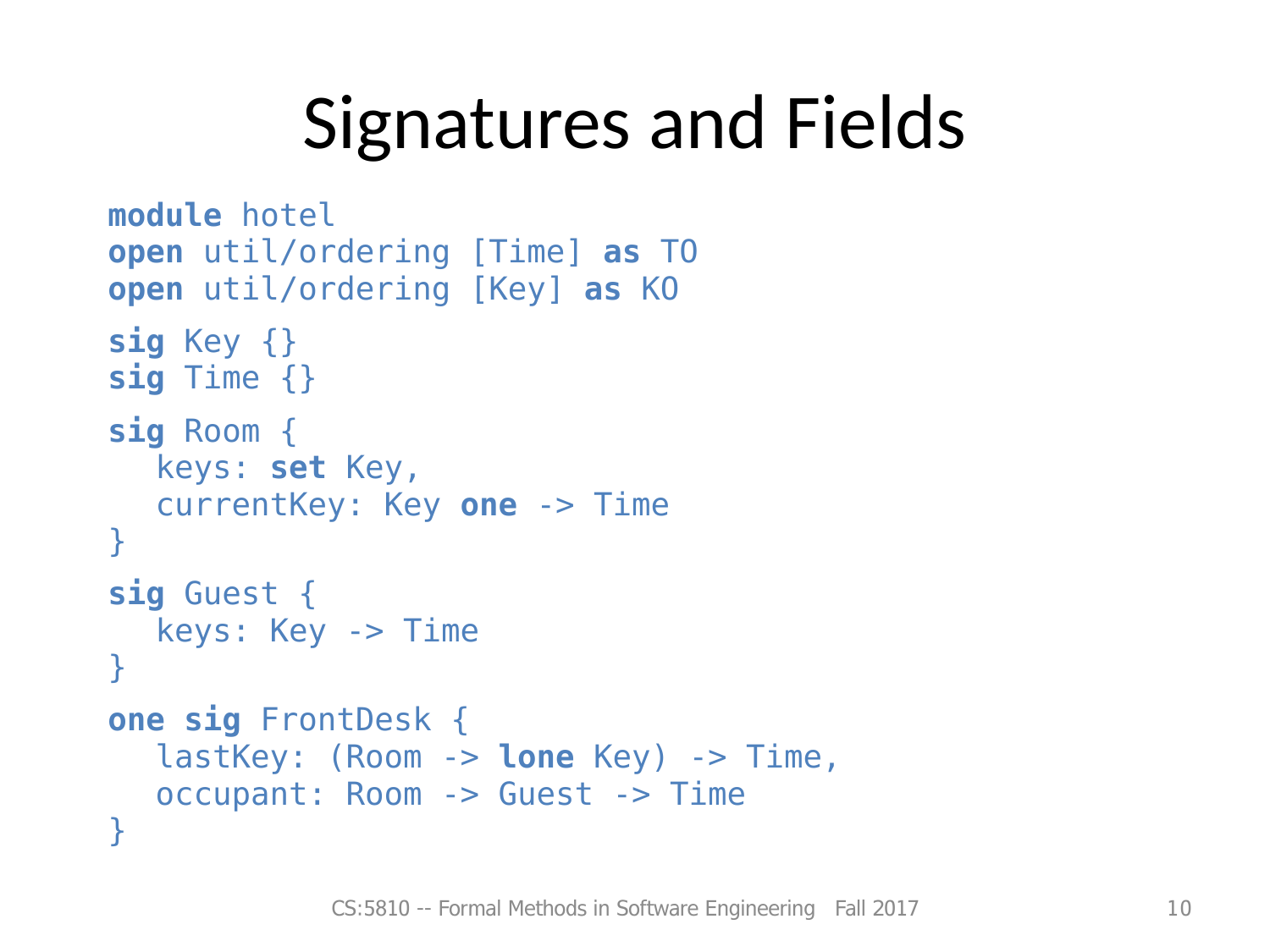

Signatures and Fields
module hotel
open util/ordering [Time] as TO
open util/ordering [Key] as KO
sig Key {}
sig Time {}
sig Room {
	keys: set Key,
	currentKey: Key one -> Time
}
sig Guest {
	keys: Key -> Time
}
one sig FrontDesk {
	lastKey: (Room -> lone Key) -> Time,
	occupant: Room -> Guest -> Time
}
CS:5810 -- Formal Methods in Software Engineering   Fall 2017
10